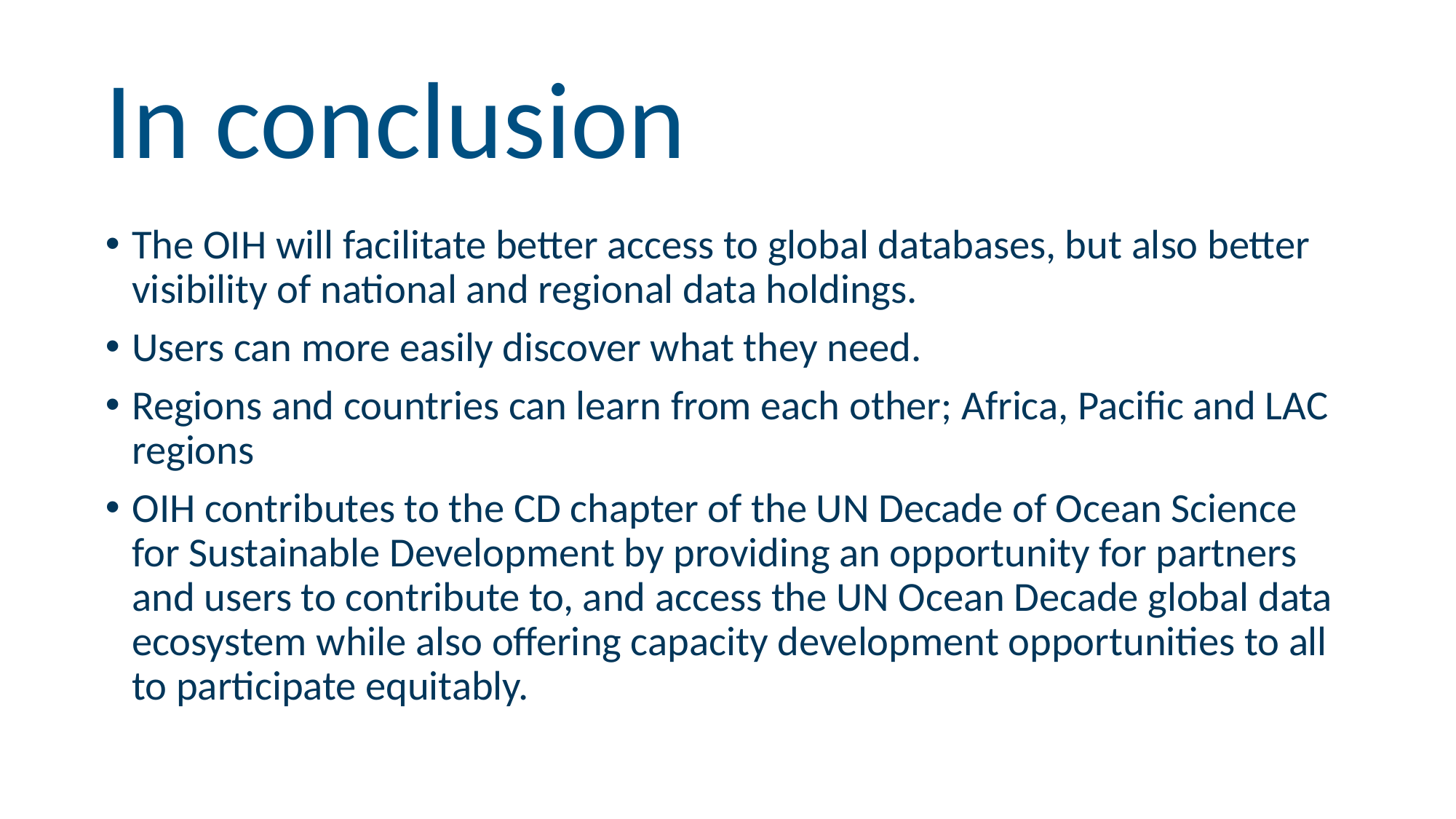

# In conclusion
The OIH will facilitate better access to global databases, but also better visibility of national and regional data holdings.
Users can more easily discover what they need.
Regions and countries can learn from each other; Africa, Pacific and LAC regions
OIH contributes to the CD chapter of the UN Decade of Ocean Science for Sustainable Development by providing an opportunity for partners and users to contribute to, and access the UN Ocean Decade global data ecosystem while also offering capacity development opportunities to all to participate equitably.